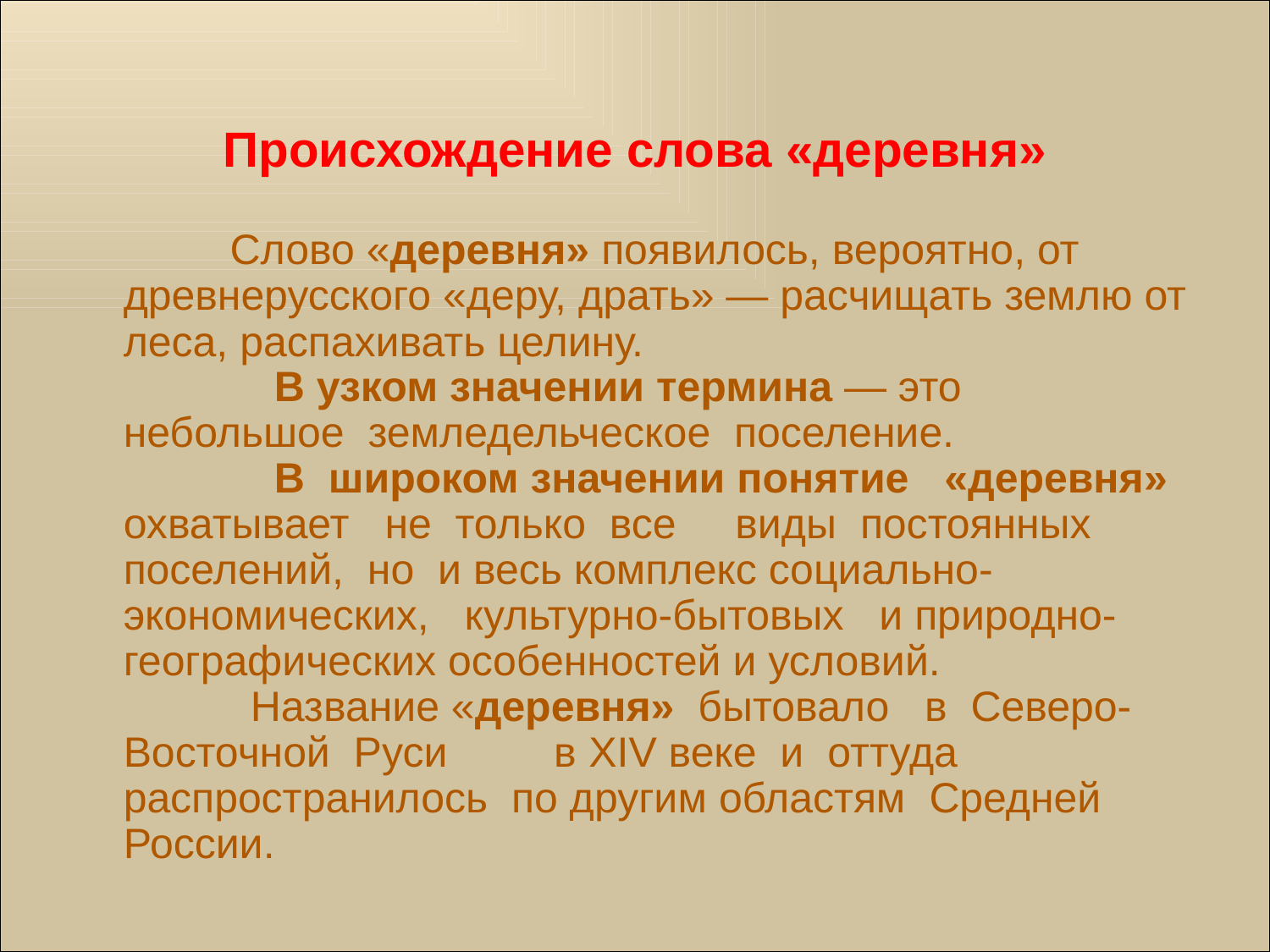

Происхождение слова «деревня»
             Слово «деревня» появилось, вероятно, от древнерусского «деру, драть» — расчищать землю от леса, распахивать целину.
		  В узком значении термина — это небольшое  земледельческое  поселение.
		  В  широком значении понятие   «деревня»   охватывает   не  только  все     виды  постоянных  поселений,  но  и весь комплекс социально-экономических,   культурно-бытовых   и природно-географических особенностей и условий.
  		Название «деревня»  бытовало   в  Северо-Восточной  Руси         в XIV веке  и  оттуда  распространилось  по другим областям  Средней  России.